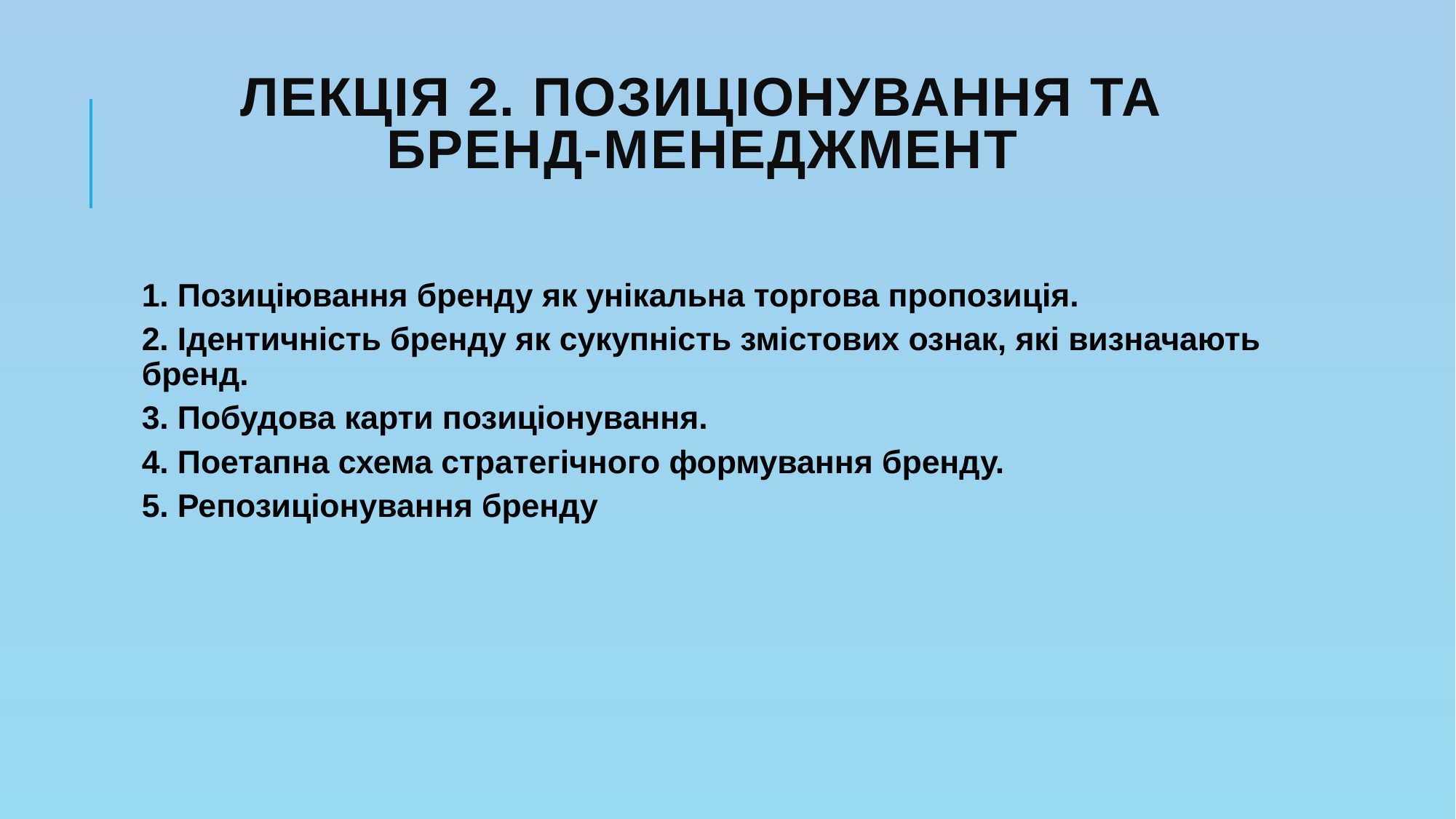

# Лекція 2. Позиціонування та бренд-менеджмент
1. Позиціювання бренду як унікальна торгова пропозиція.
2. Ідентичність бренду як сукупність змістових ознак, які визначають бренд.
3. Побудова карти позиціонування.
4. Поетапна схема стратегічного формування бренду.
5. Репозиціонування бренду